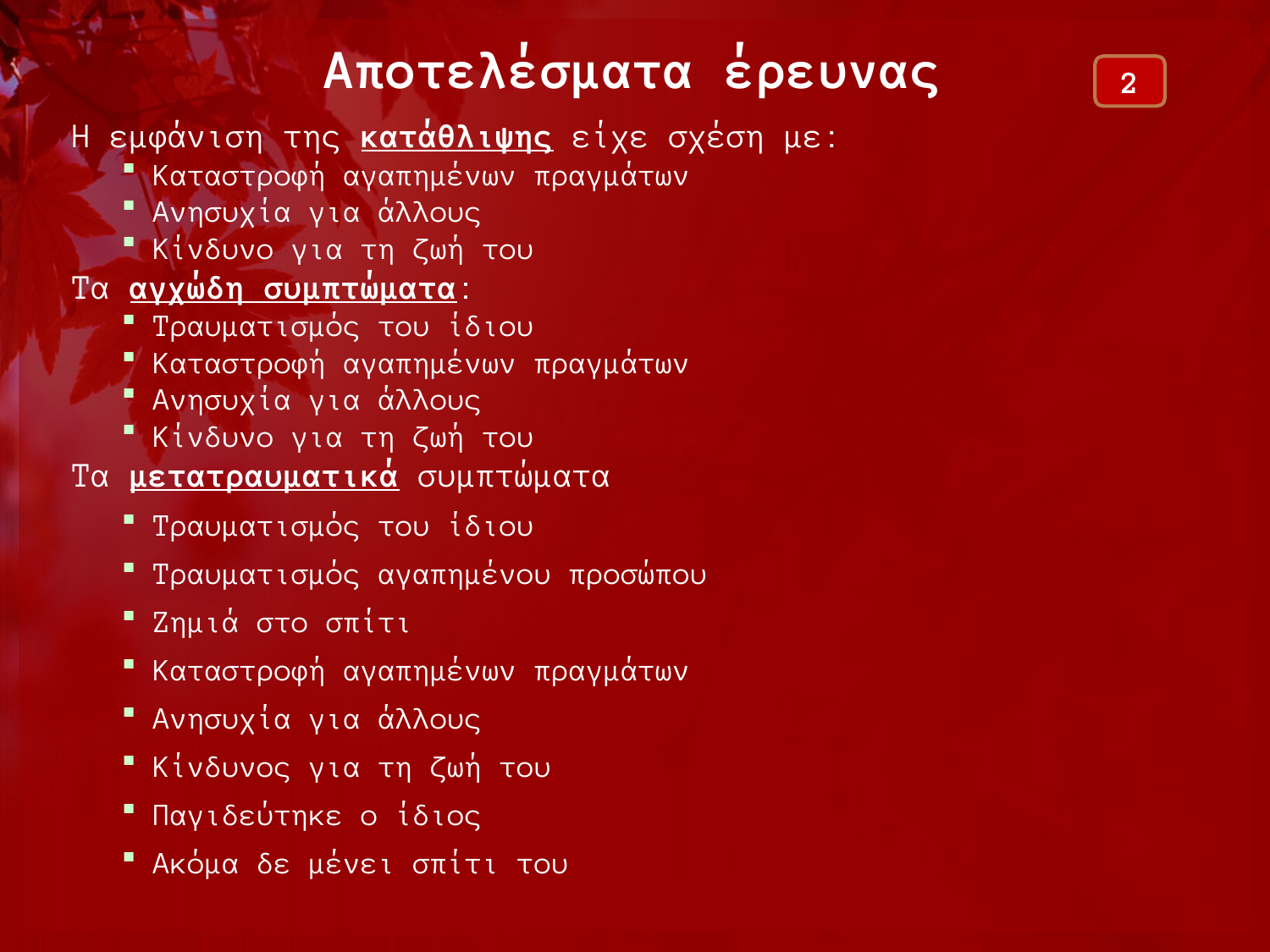

# Αποτελέσματα έρευνας
2
Η εμφάνιση της κατάθλιψης είχε σχέση με:
 Καταστροφή αγαπημένων πραγμάτων
 Ανησυχία για άλλους
 Κίνδυνο για τη ζωή του
Τα αγχώδη συμπτώματα:
 Τραυματισμός του ίδιου
 Καταστροφή αγαπημένων πραγμάτων
 Ανησυχία για άλλους
 Κίνδυνο για τη ζωή του
Τα μετατραυματικά συμπτώματα
 Τραυματισμός του ίδιου
 Τραυματισμός αγαπημένου προσώπου
 Ζημιά στο σπίτι
 Καταστροφή αγαπημένων πραγμάτων
 Ανησυχία για άλλους
 Κίνδυνος για τη ζωή του
 Παγιδεύτηκε ο ίδιος
 Ακόμα δε μένει σπίτι του